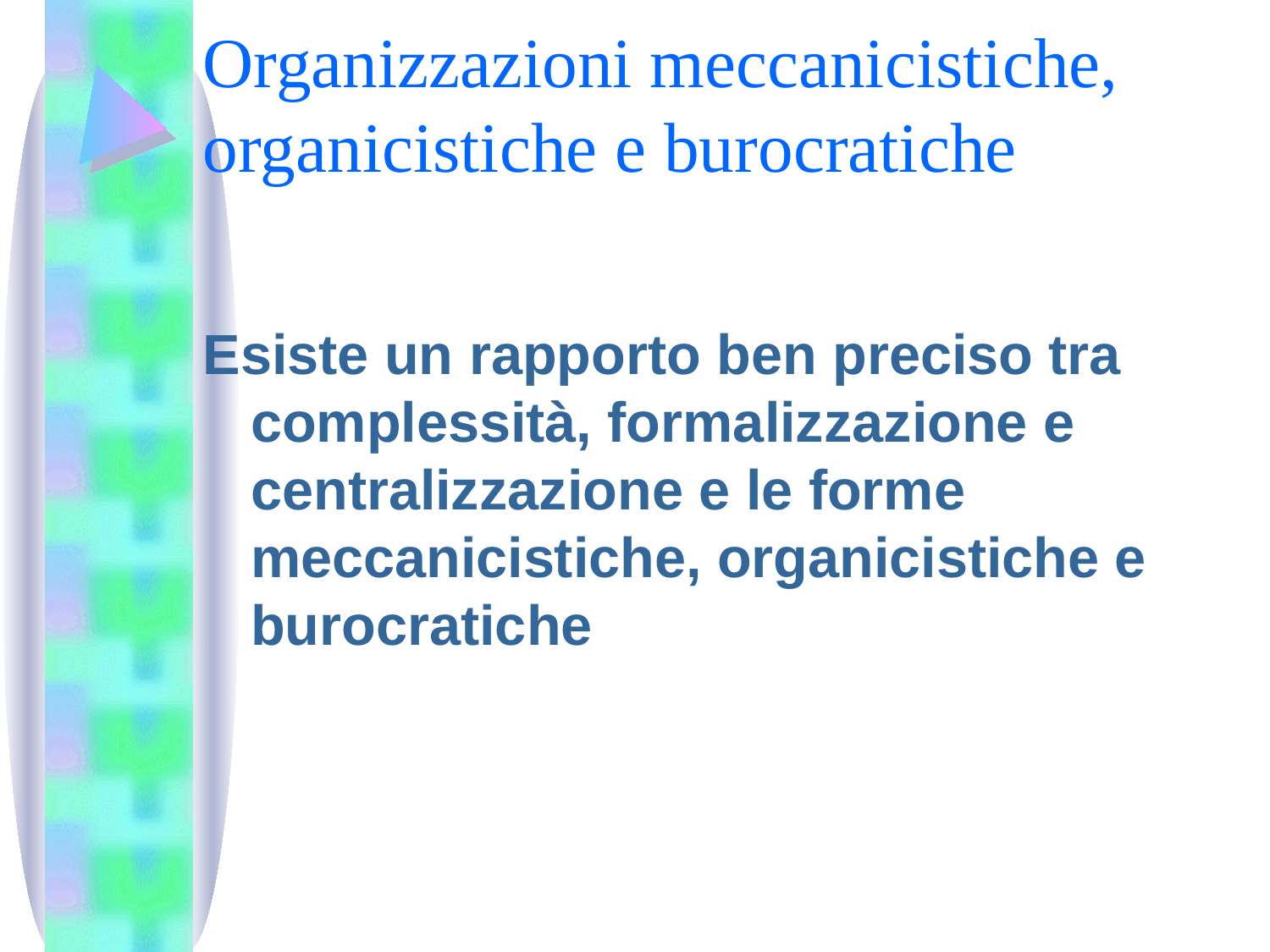

# Organizzazioni meccanicistiche, organicistiche e burocratiche

Esiste un rapporto ben preciso tra complessità, formalizzazione e centralizzazione e le forme meccanicistiche, organicistiche e burocratiche